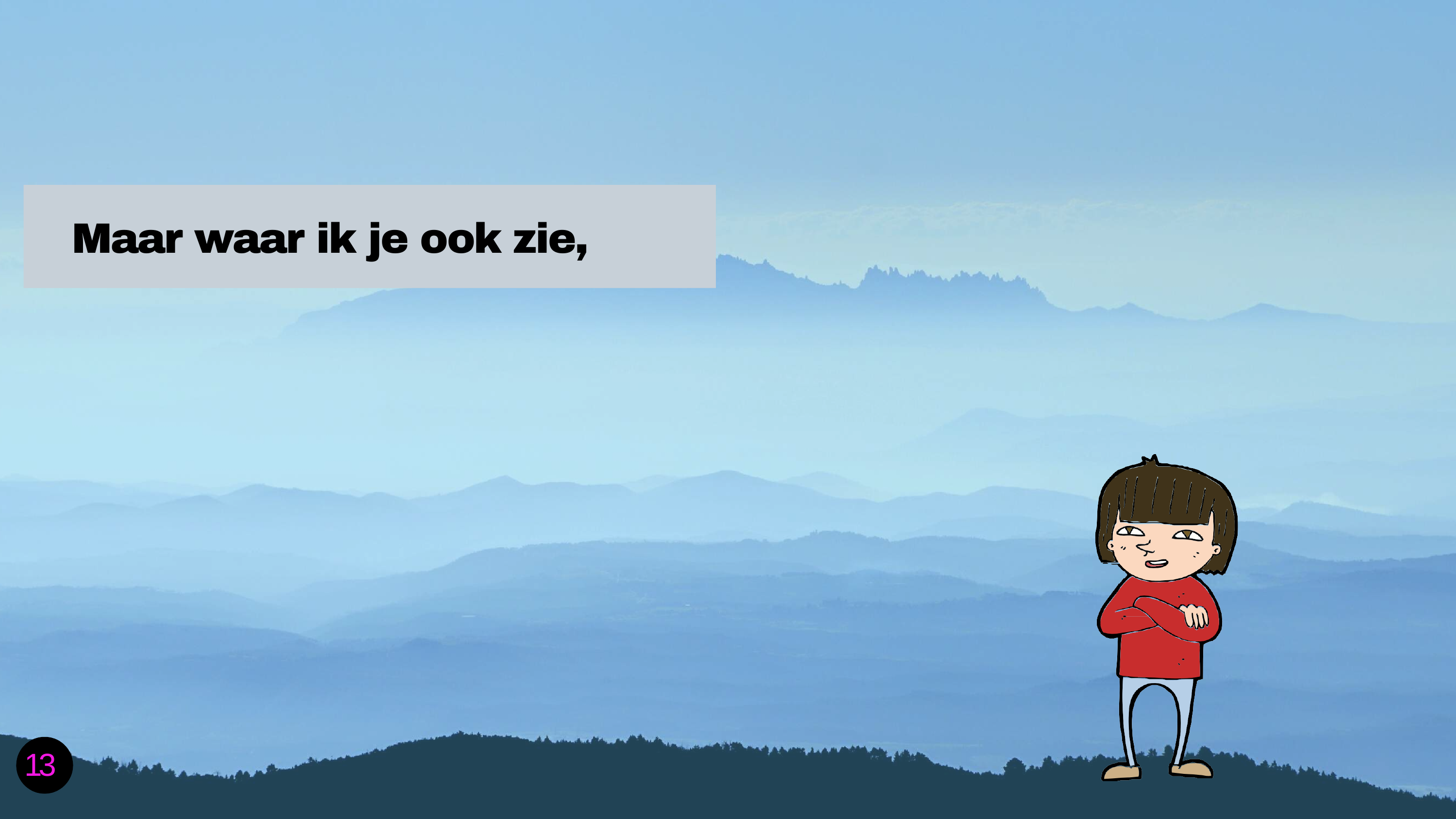

Maar waar ik je ook zie,

13